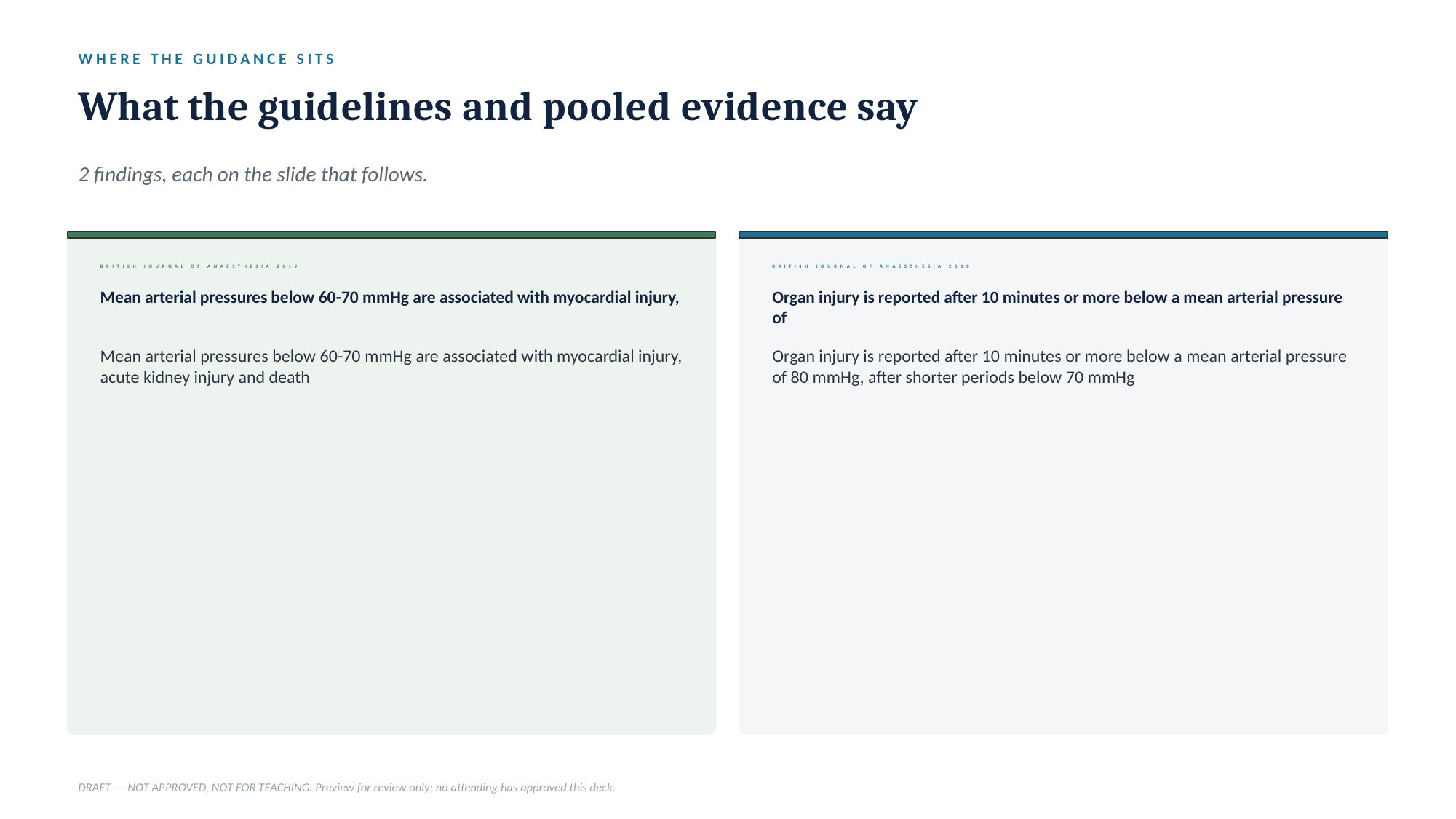

WHERE THE GUIDANCE SITS
What the guidelines and pooled evidence say
2 findings, each on the slide that follows.

BRITISH JOURNAL OF ANAESTHESIA 2019
BRITISH JOURNAL OF ANAESTHESIA 2018
Mean arterial pressures below 60-70 mmHg are associated with myocardial injury,
Organ injury is reported after 10 minutes or more below a mean arterial pressure of
Mean arterial pressures below 60-70 mmHg are associated with myocardial injury, acute kidney injury and death
Organ injury is reported after 10 minutes or more below a mean arterial pressure of 80 mmHg, after shorter periods below 70 mmHg
DRAFT — NOT APPROVED, NOT FOR TEACHING. Preview for review only; no attending has approved this deck.